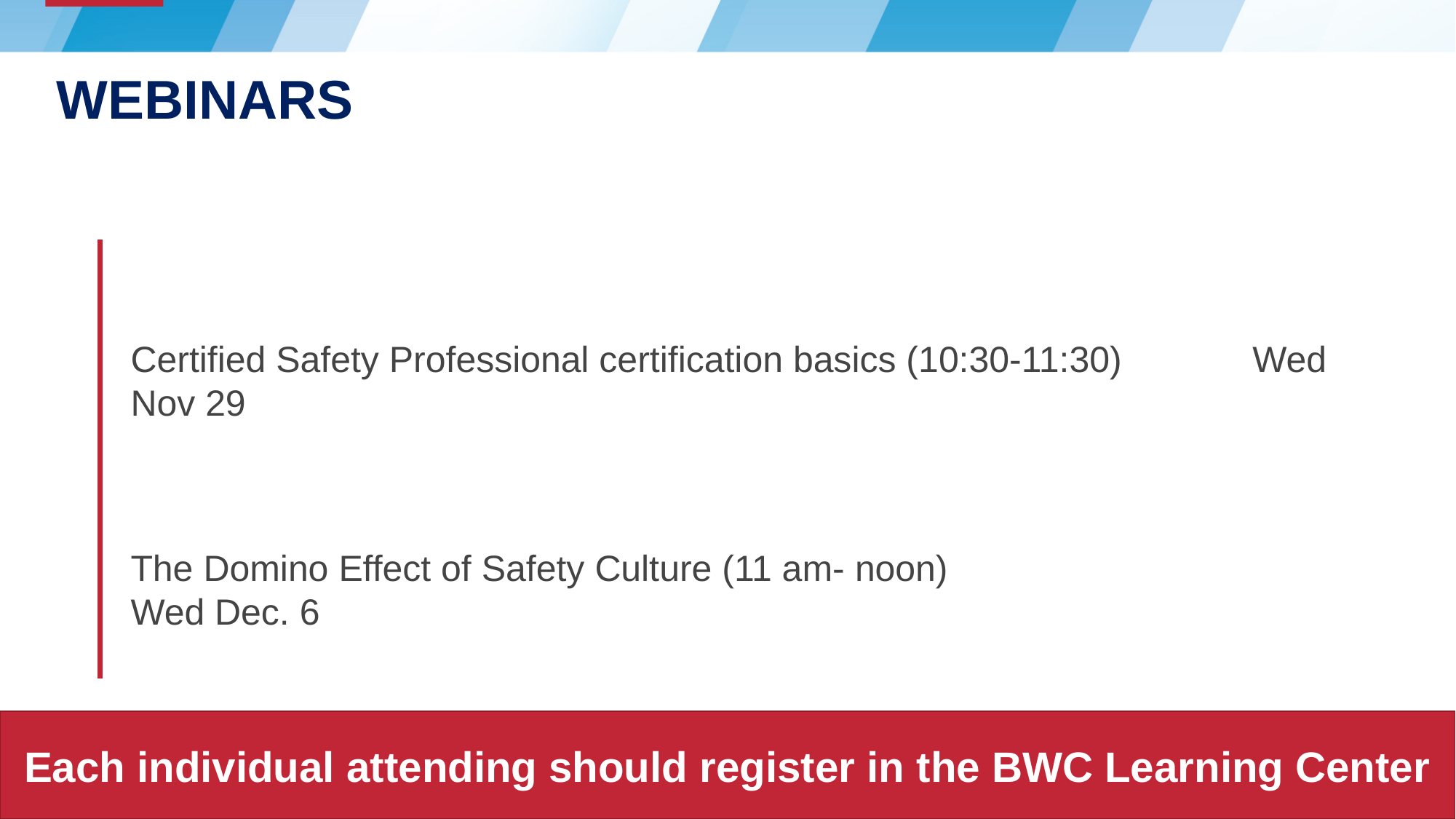

# Webinars

Certified Safety Professional certification basics (10:30-11:30)  	   Wed Nov 29

The Domino Effect of Safety Culture (11 am- noon)   		                    Wed Dec. 6
Each individual attending should register in the BWC Learning Center